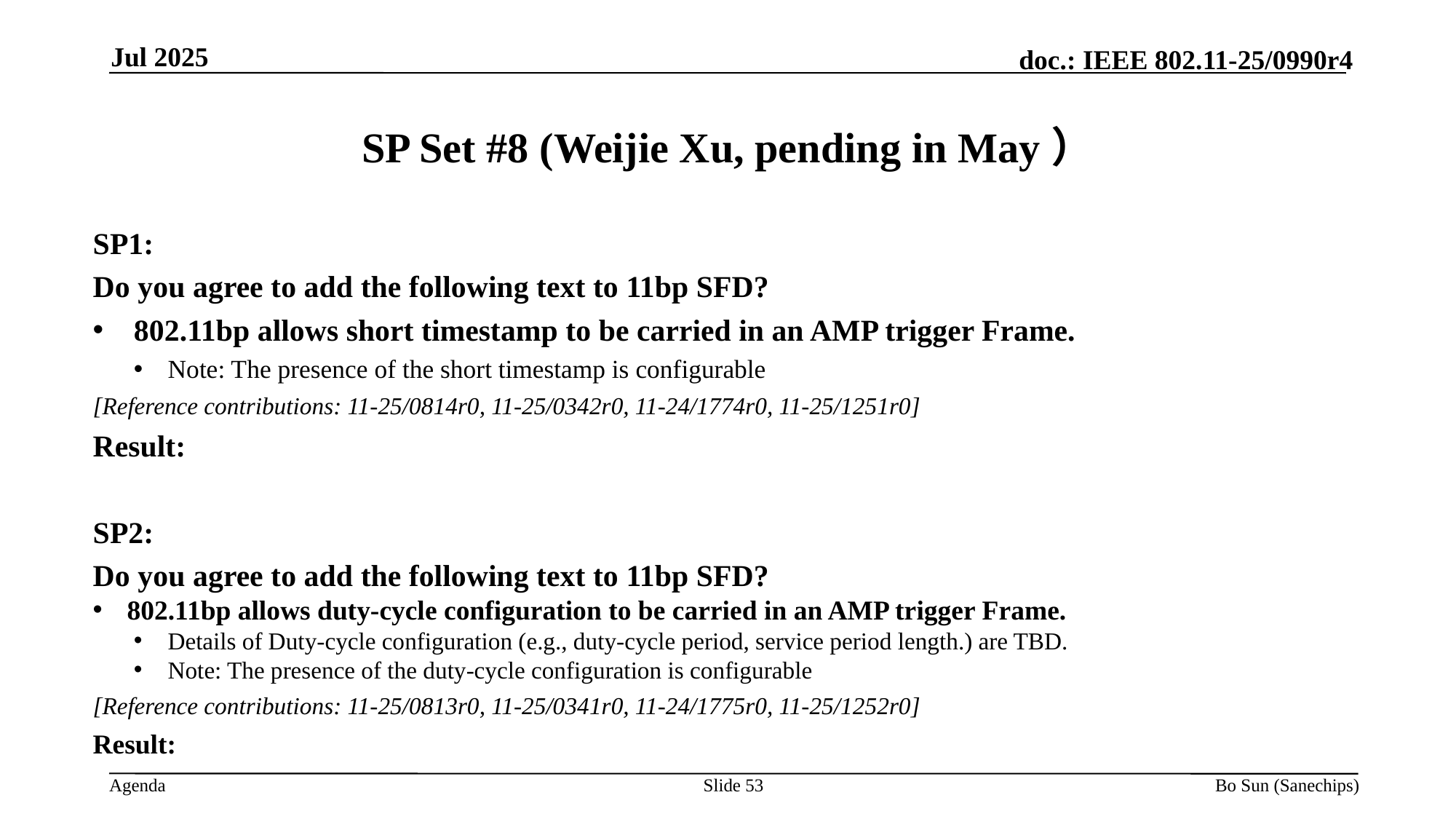

Jul 2025
# SP Set #8 (Weijie Xu, pending in May）
SP1:
Do you agree to add the following text to 11bp SFD?
802.11bp allows short timestamp to be carried in an AMP trigger Frame.
Note: The presence of the short timestamp is configurable
[Reference contributions: 11-25/0814r0, 11-25/0342r0, 11-24/1774r0, 11-25/1251r0]
Result:

SP2:
Do you agree to add the following text to 11bp SFD?
802.11bp allows duty-cycle configuration to be carried in an AMP trigger Frame.
Details of Duty-cycle configuration (e.g., duty-cycle period, service period length.) are TBD.
Note: The presence of the duty-cycle configuration is configurable
[Reference contributions: 11-25/0813r0, 11-25/0341r0, 11-24/1775r0, 11-25/1252r0]
Result:

Slide 53
Bo Sun (Sanechips)